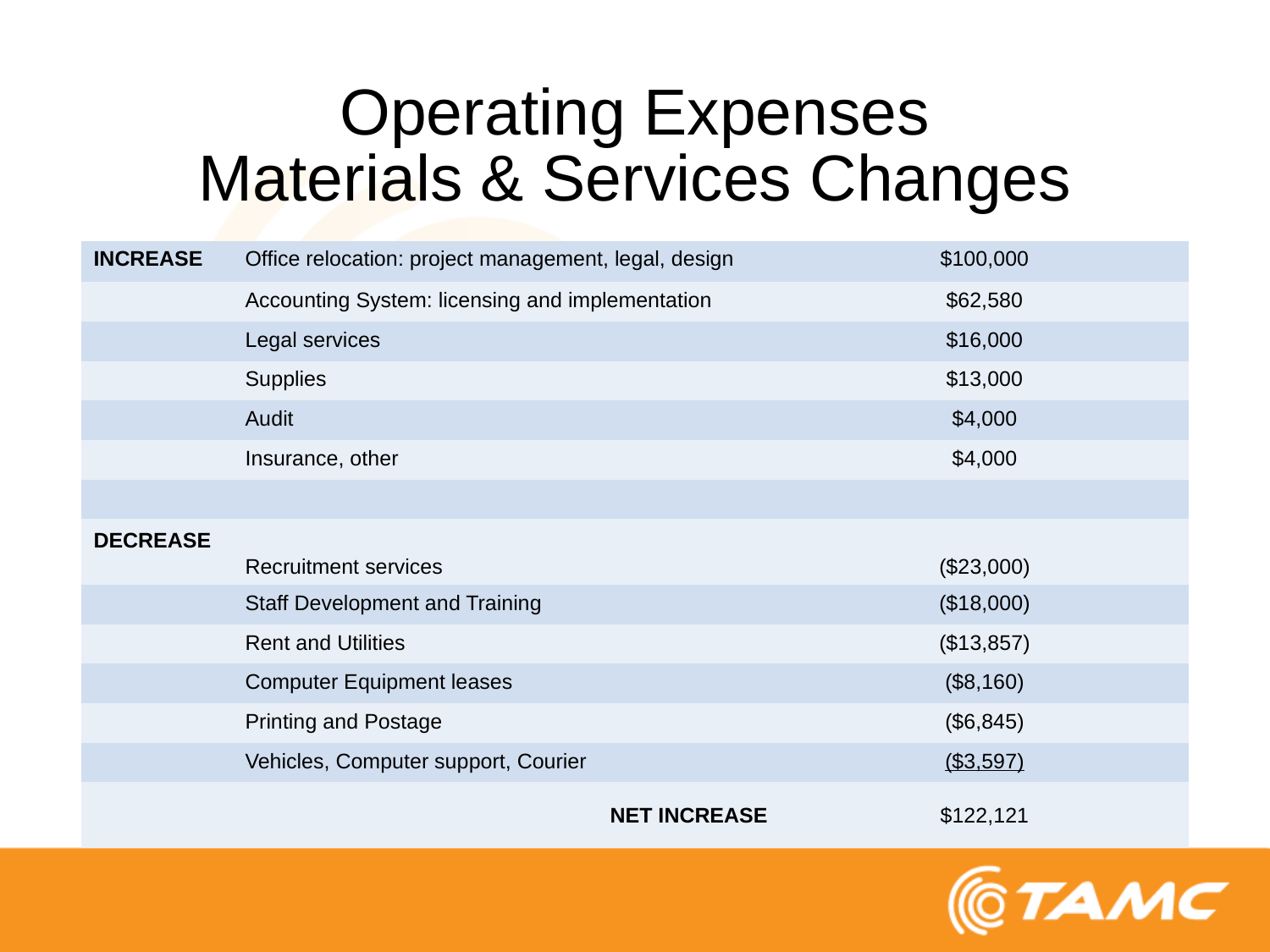

# Operating Expenses Materials & Services Changes
|  |  |  |
| --- | --- | --- |
| INCREASE | Office relocation: project management, legal, design | $100,000 |
|  | Accounting System: licensing and implementation | $62,580 |
|  | Legal services | $16,000 |
|  | Supplies | $13,000 |
|  | Audit | $4,000 |
|  | Insurance, other | $4,000 |
|  |  |  |
| DECREASE | Recruitment services | ($23,000) |
|  | Staff Development and Training | ($18,000) |
|  | Rent and Utilities | ($13,857) |
|  | Computer Equipment leases | ($8,160) |
|  | Printing and Postage | ($6,845) |
|  | Vehicles, Computer support, Courier | ($3,597) |
|  | NET INCREASE | $122,121 |